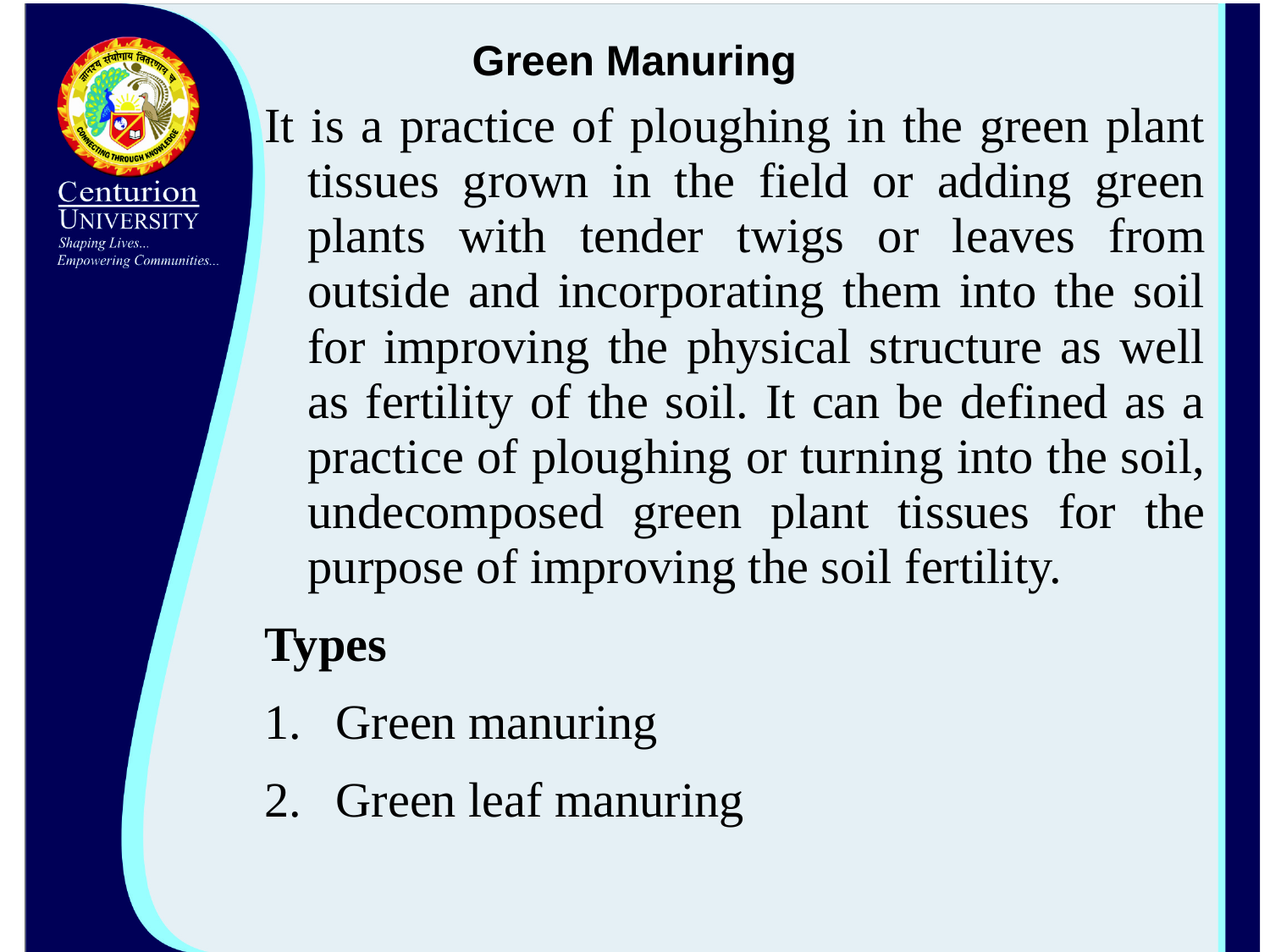

# Green Manuring
It is a practice of ploughing in the green plant tissues grown in the field or adding green plants with tender twigs or leaves from outside and incorporating them into the soil for improving the physical structure as well as fertility of the soil. It can be defined as a practice of ploughing or turning into the soil, undecomposed green plant tissues for the purpose of improving the soil fertility.
Types
Green manuring
Green leaf manuring